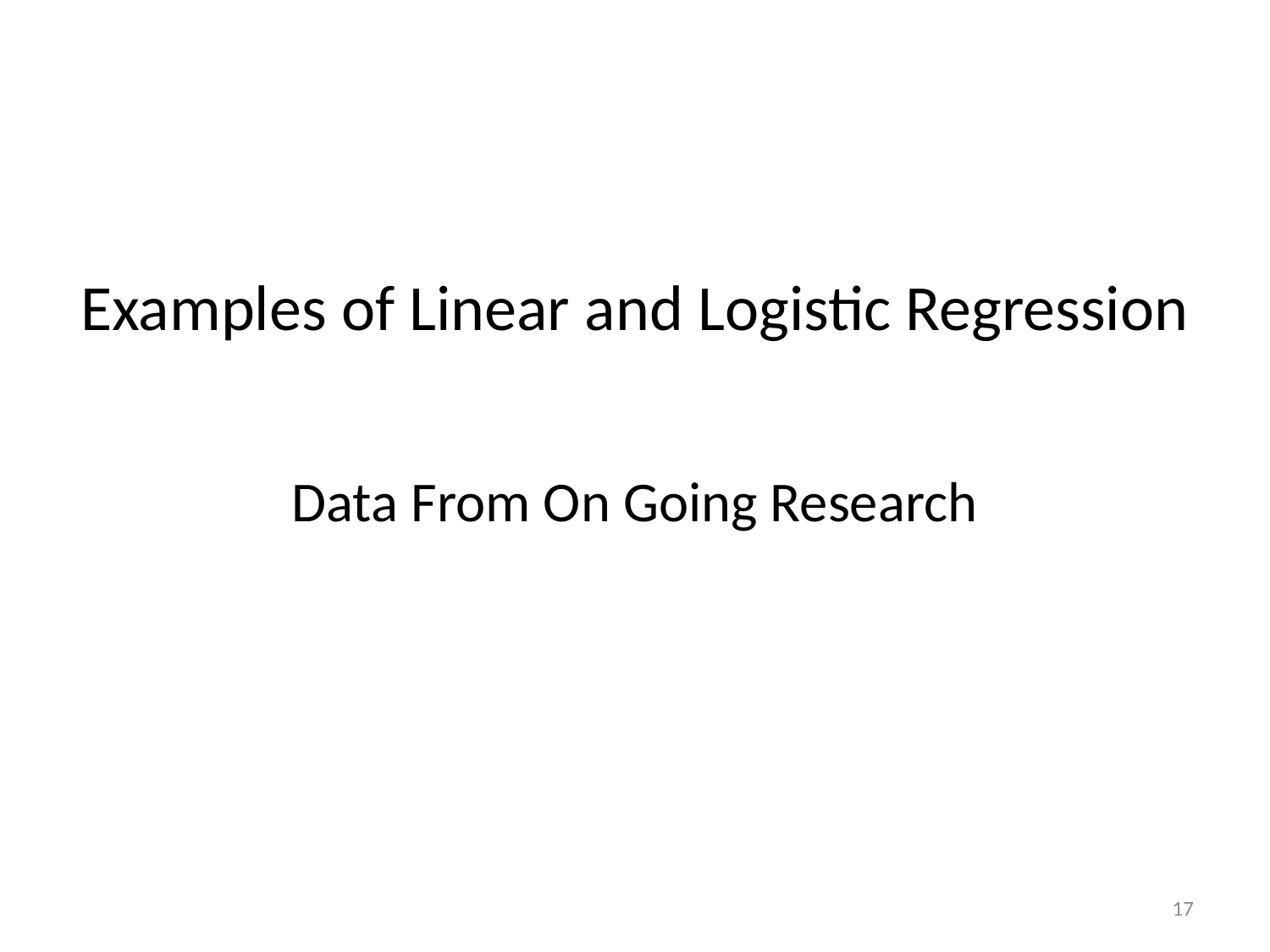

Data From On Going Research
# Examples of Linear and Logistic Regression
17